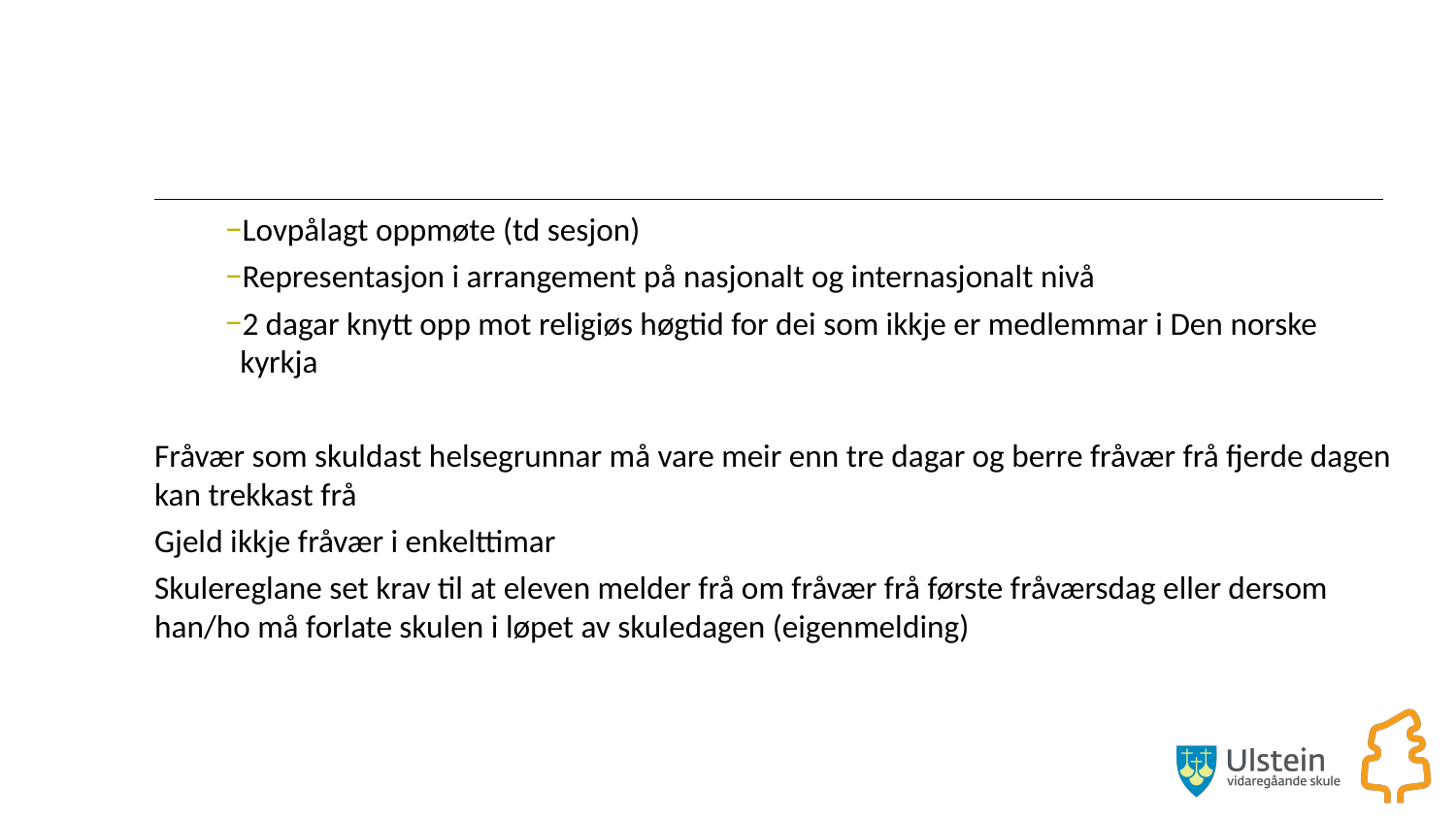

#
Lovpålagt oppmøte (td sesjon)
Representasjon i arrangement på nasjonalt og internasjonalt nivå
2 dagar knytt opp mot religiøs høgtid for dei som ikkje er medlemmar i Den norske kyrkja

Fråvær som skuldast helsegrunnar må vare meir enn tre dagar og berre fråvær frå fjerde dagen kan trekkast frå
Gjeld ikkje fråvær i enkelttimar
Skulereglane set krav til at eleven melder frå om fråvær frå første fråværsdag eller dersom han/ho må forlate skulen i løpet av skuledagen (eigenmelding)